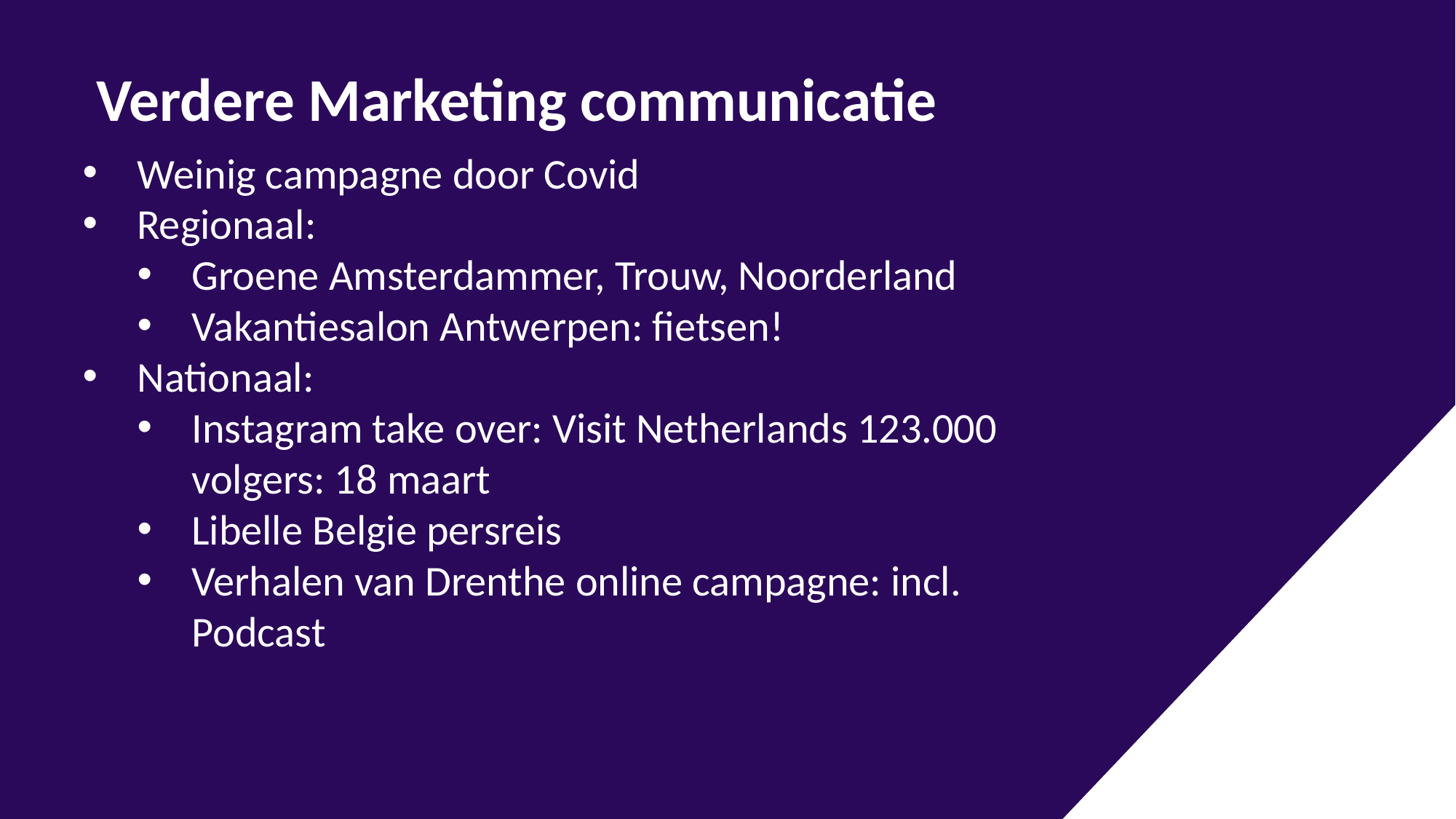

#
 Verdere Marketing communicatie
Weinig campagne door Covid
Regionaal:
Groene Amsterdammer, Trouw, Noorderland
Vakantiesalon Antwerpen: fietsen!
Nationaal:
Instagram take over: Visit Netherlands 123.000  volgers: 18 maart
Libelle Belgie persreis
Verhalen van Drenthe online campagne: incl. Podcast